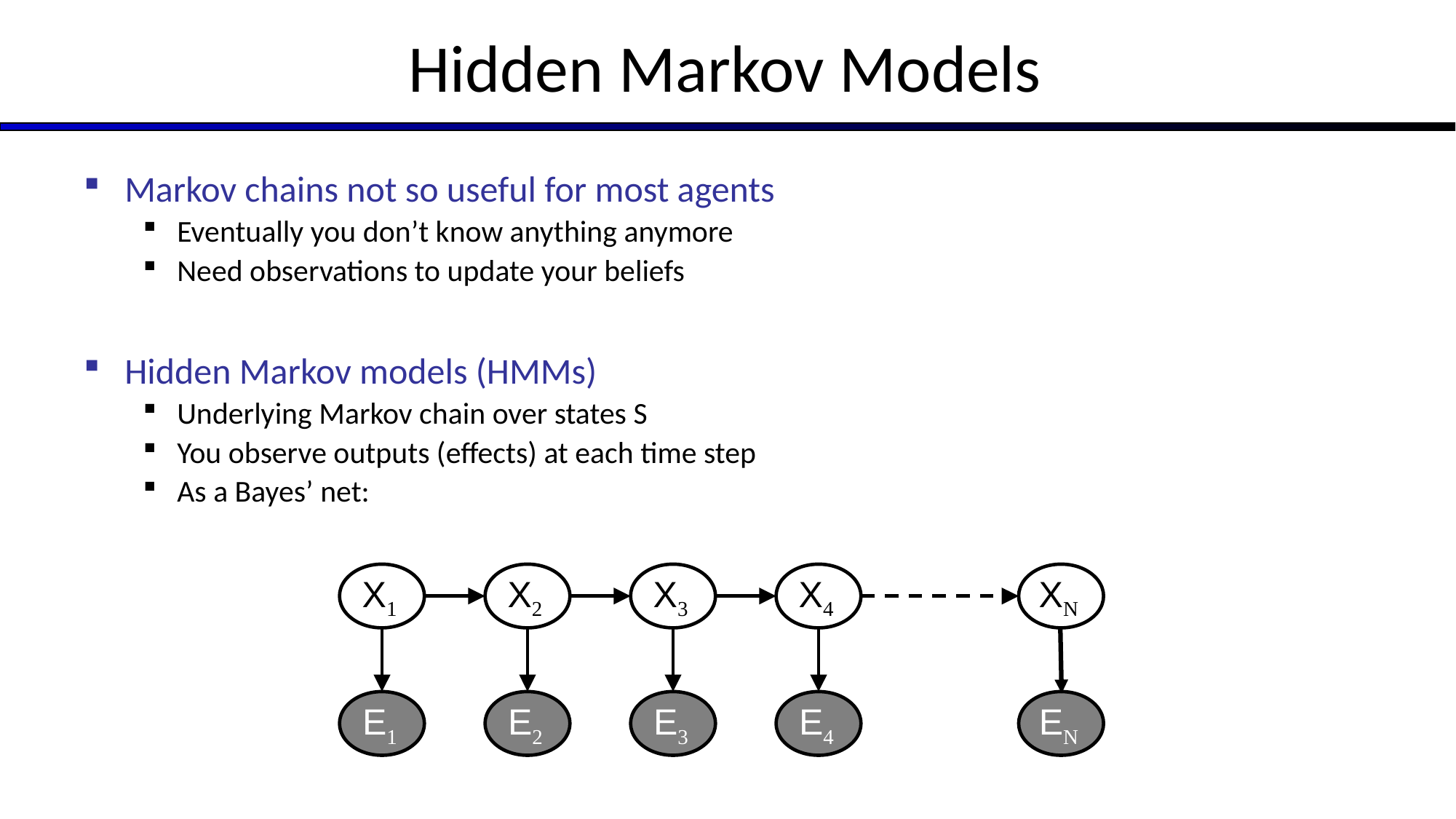

# Hidden Markov Models
Markov chains not so useful for most agents
Eventually you don’t know anything anymore
Need observations to update your beliefs

Hidden Markov models (HMMs)
Underlying Markov chain over states S
You observe outputs (effects) at each time step
As a Bayes’ net:

X1

X2

X3

X4

X5

XN

E1

E2

E3

E4

E5

EN